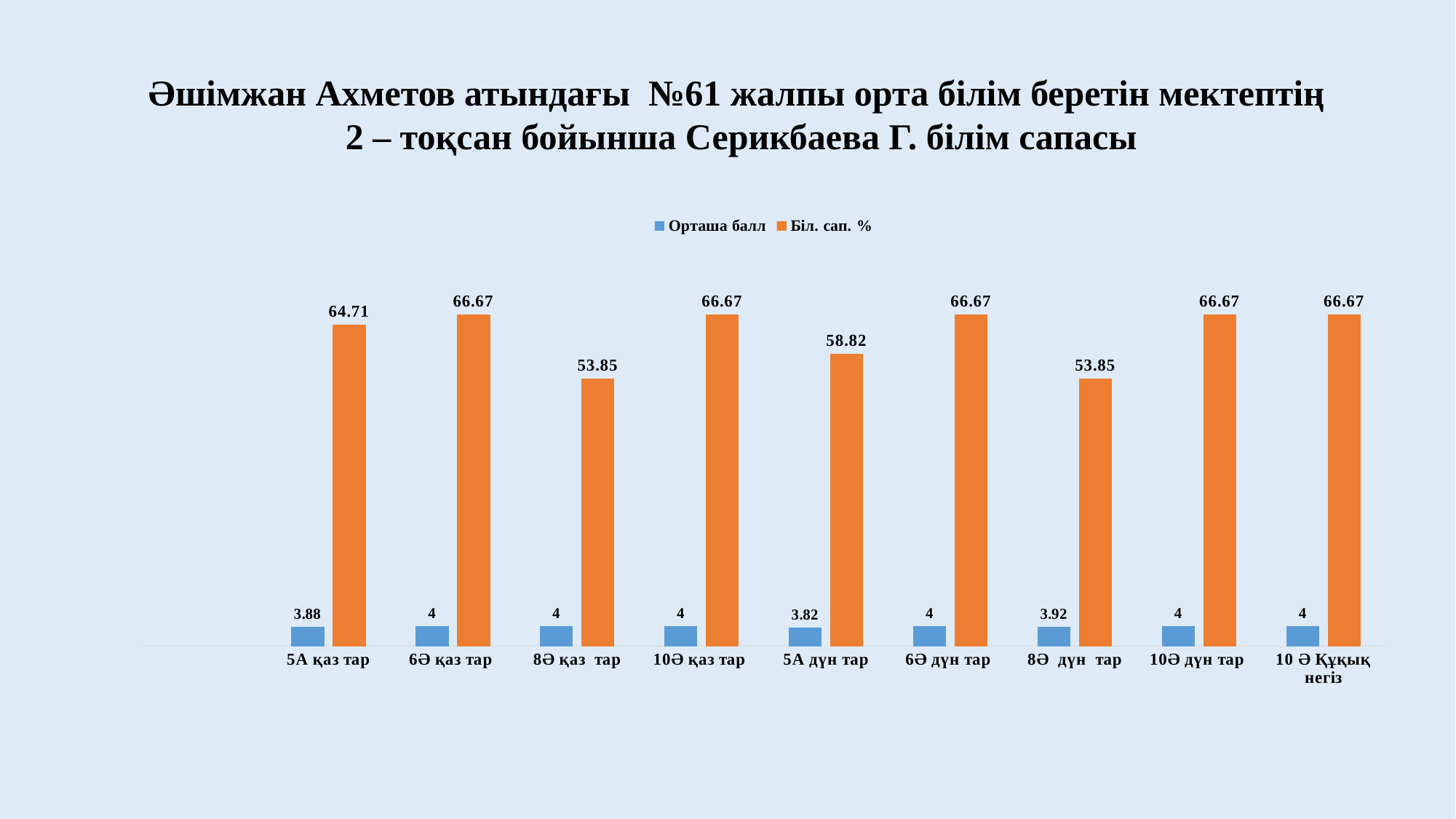

Әшімжан Ахметов атындағы  №61 жалпы орта білім беретін мектептің
2 – тоқсан бойынша Серикбаева Г. білім сапасы

### Chart

| Category | Орташа балл | Біл. сап. % |
|---|---|---|
|  | None | None |
| 5А қаз тар | 3.88 | 64.71 |
| 6Ә қаз тар  | 4.0 | 66.67 |
| 8Ә қаз  тар | 4.0 | 53.85 |
| 10Ә қаз тар  | 4.0 | 66.67 |
| 5А дүн тар | 3.82 | 58.82 |
| 6Ә дүн тар  | 4.0 | 66.67 |
| 8Ә  дүн  тар | 3.92 | 53.85 |
| 10Ә дүн тар  | 4.0 | 66.67 |
| 10 Ә Құқық негіз | 4.0 | 66.67 |